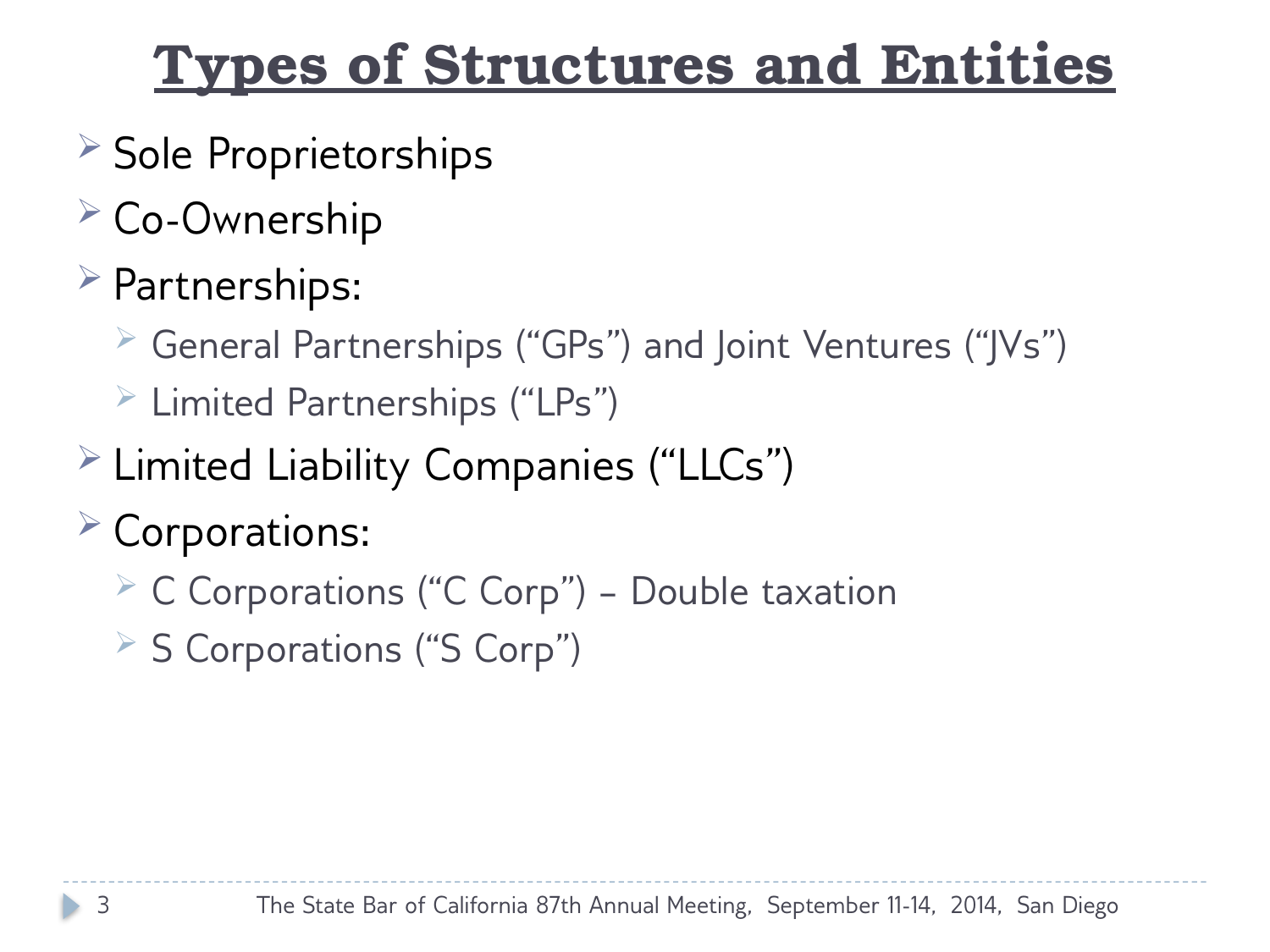

Types of Structures and Entities
Sole Proprietorships
Co-Ownership
Partnerships:
General Partnerships (“GPs”) and Joint Ventures (“JVs”)
Limited Partnerships (“LPs”)
Limited Liability Companies (“LLCs”)
Corporations:
C Corporations (“C Corp”) – Double taxation
S Corporations (“S Corp”)

3
The State Bar of California 87th Annual Meeting,  September 11-14,  2014,  San Diego